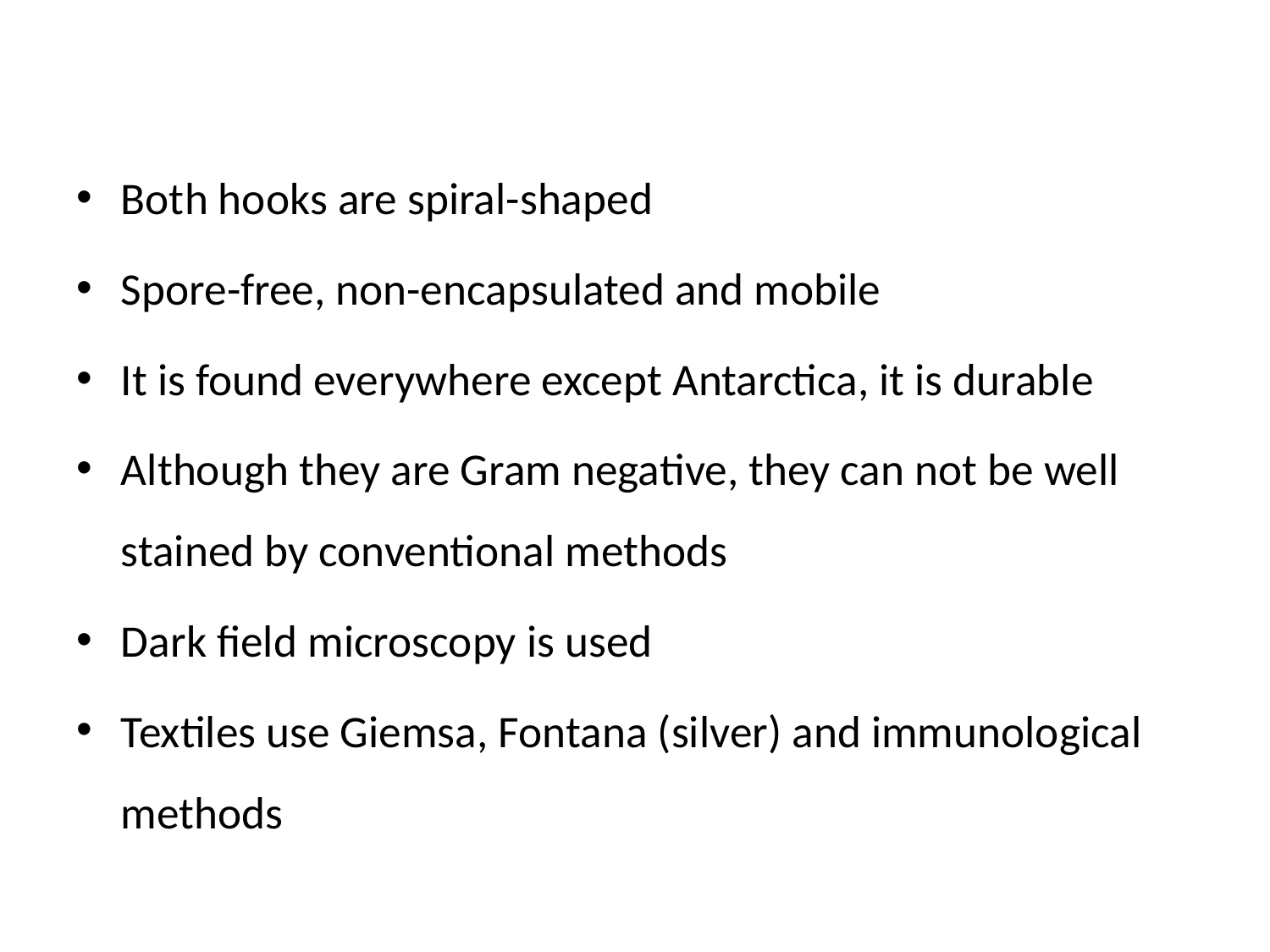

Both hooks are spiral-shaped
Spore-free, non-encapsulated and mobile
It is found everywhere except Antarctica, it is durable
Although they are Gram negative, they can not be well stained by conventional methods
Dark field microscopy is used
Textiles use Giemsa, Fontana (silver) and immunological methods